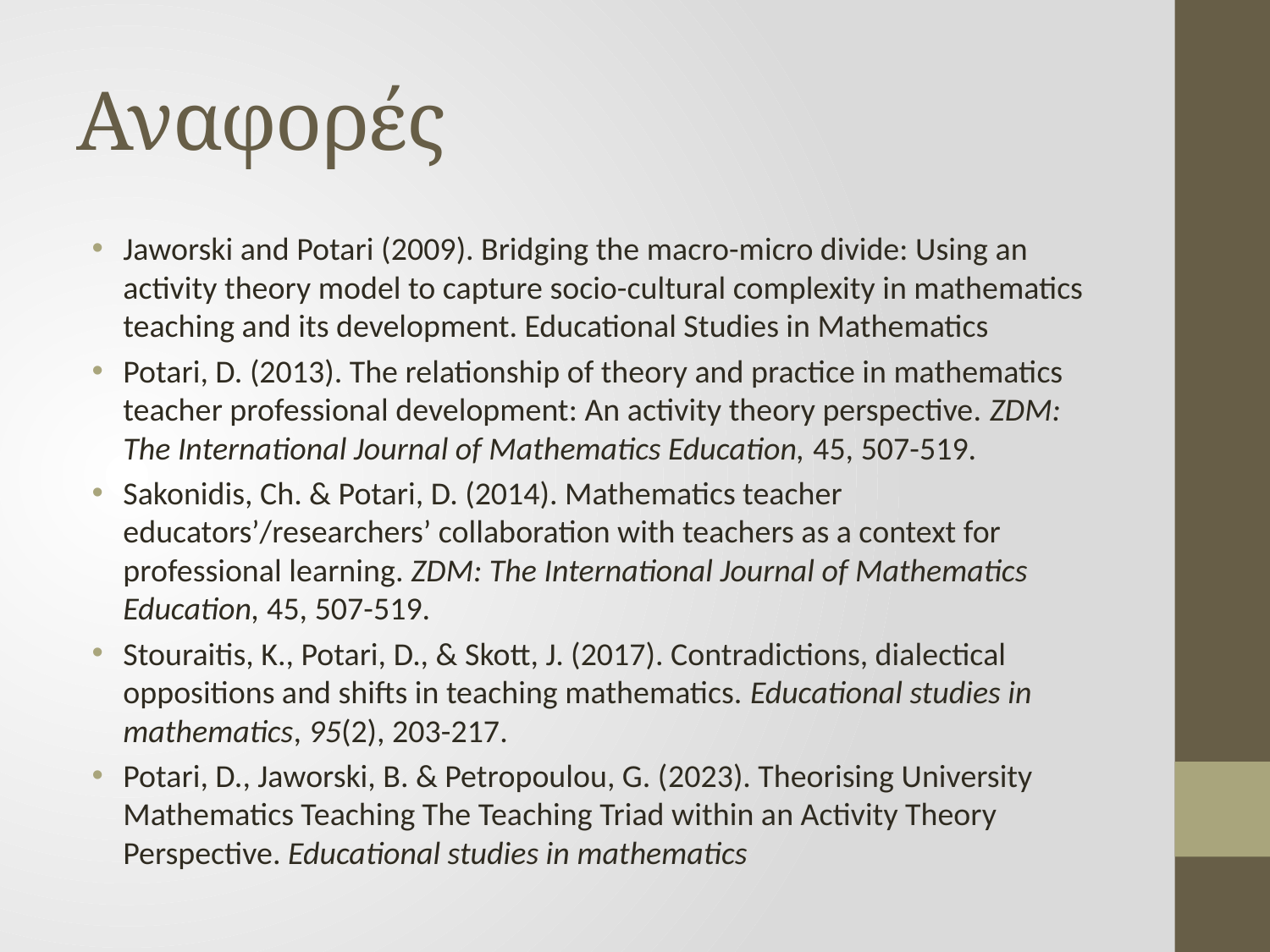

# Αναφορές
Jaworski and Potari (2009). Bridging the macro-micro divide: Using an activity theory model to capture socio-cultural complexity in mathematics teaching and its development. Educational Studies in Mathematics
Potari, D. (2013). The relationship of theory and practice in mathematics teacher professional development: An activity theory perspective. ZDM: The International Journal of Mathematics Education, 45, 507-519.
Sakonidis, Ch. & Potari, D. (2014). Mathematics teacher educators’/researchers’ collaboration with teachers as a context for professional learning. ZDM: The International Journal of Mathematics Education, 45, 507-519.
Stouraitis, K., Potari, D., & Skott, J. (2017). Contradictions, dialectical oppositions and shifts in teaching mathematics. Educational studies in mathematics, 95(2), 203-217.
Potari, D., Jaworski, B. & Petropoulou, G. (2023). Theorising University Mathematics Teaching The Teaching Triad within an Activity Theory Perspective. Educational studies in mathematics